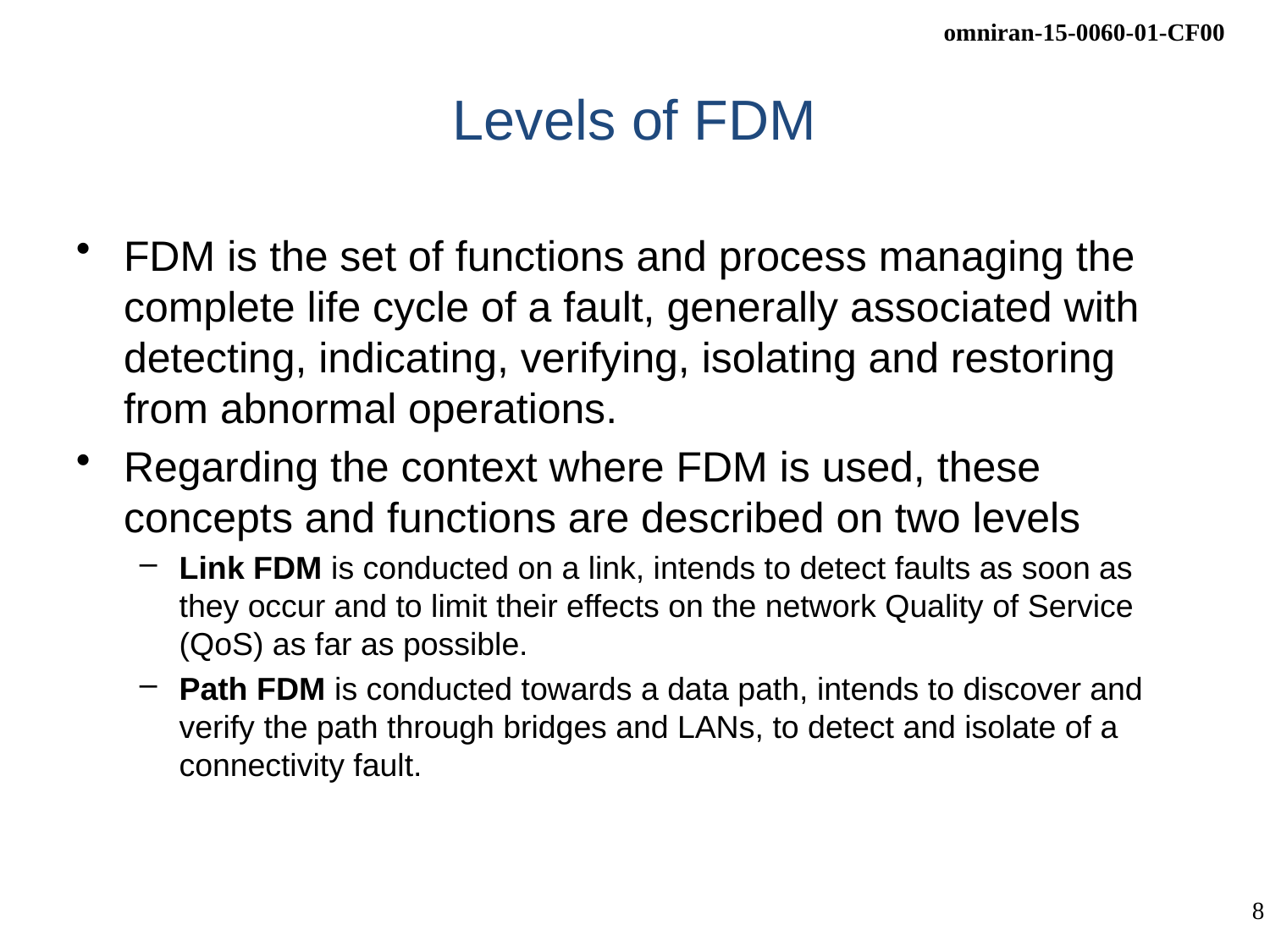

# Levels of FDM
FDM is the set of functions and process managing the complete life cycle of a fault, generally associated with detecting, indicating, verifying, isolating and restoring from abnormal operations.
Regarding the context where FDM is used, these concepts and functions are described on two levels
Link FDM is conducted on a link, intends to detect faults as soon as they occur and to limit their effects on the network Quality of Service (QoS) as far as possible.
Path FDM is conducted towards a data path, intends to discover and verify the path through bridges and LANs, to detect and isolate of a connectivity fault.